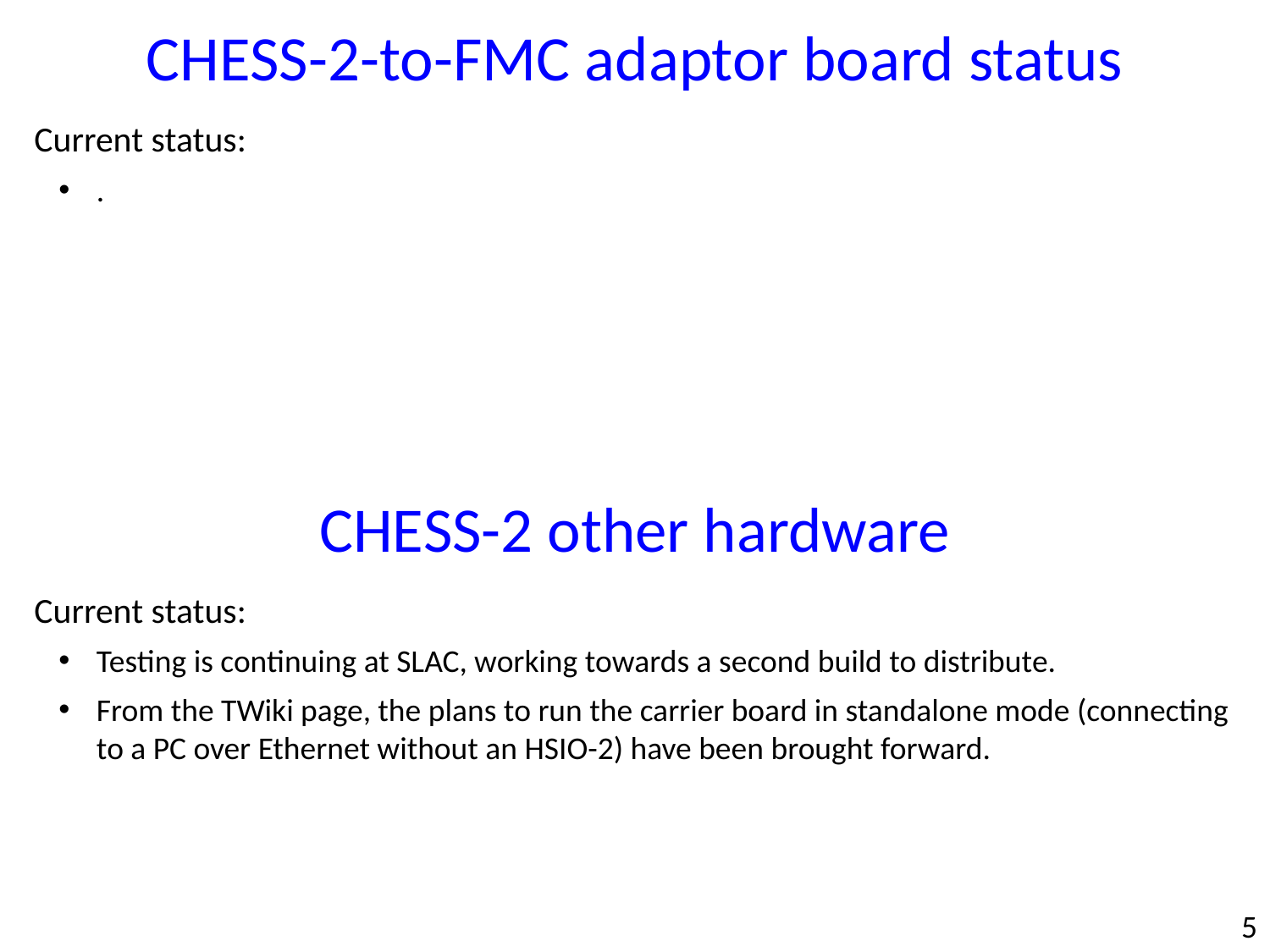

CHESS-2-to-FMC adaptor board status
Current status:
.
CHESS-2 other hardware
Current status:
Testing is continuing at SLAC, working towards a second build to distribute.
From the TWiki page, the plans to run the carrier board in standalone mode (connecting to a PC over Ethernet without an HSIO-2) have been brought forward.
5